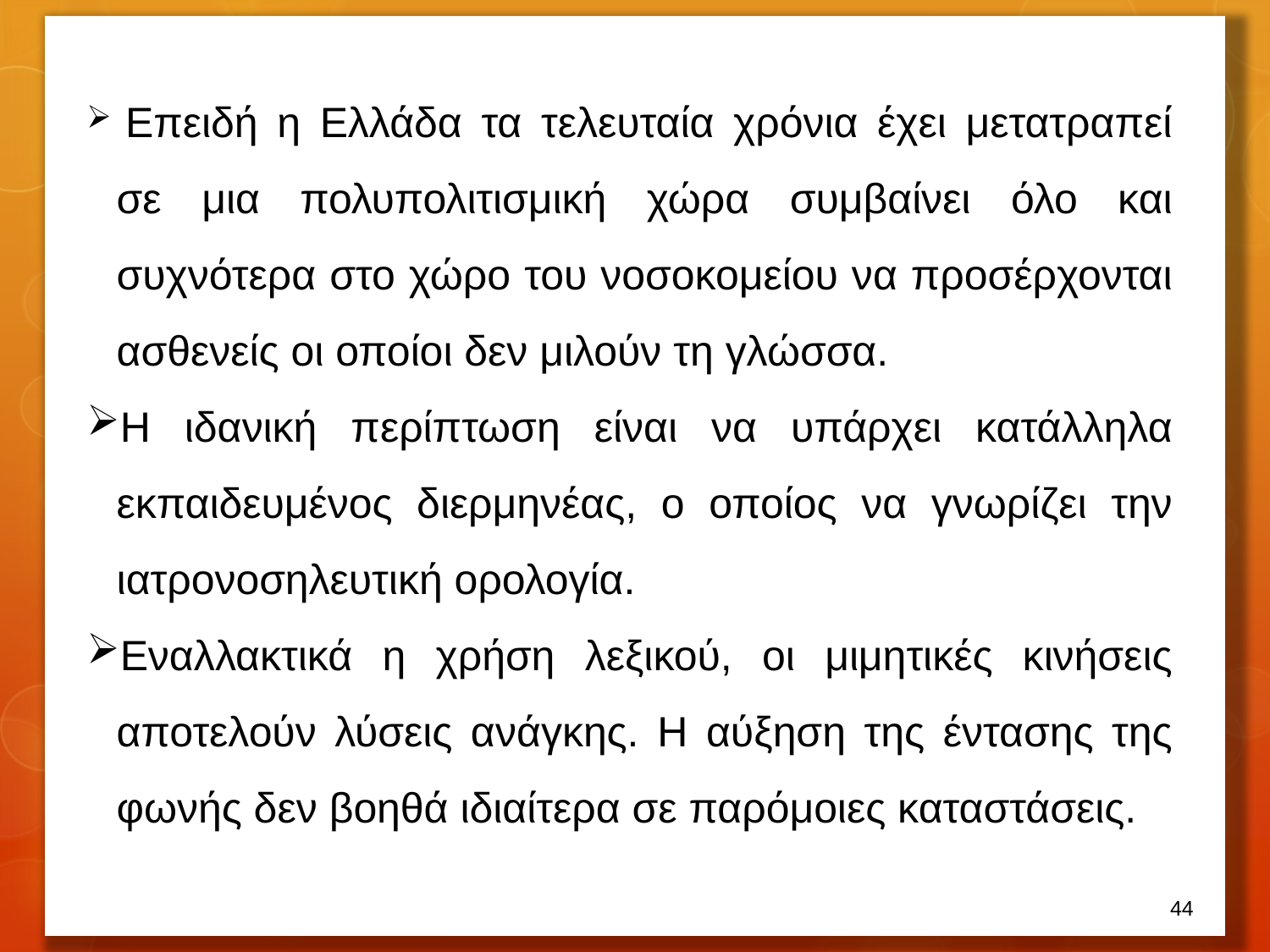

Eπειδή η Ελλάδα τα τελευταία χρόνια έχει μετατραπεί σε μια πολυπολιτισμική χώρα συμβαίνει όλο και συχνότερα στο χώρο του νοσοκομείου να προσέρχονται ασθενείς οι οποίοι δεν μιλούν τη γλώσσα.
Η ιδανική περίπτωση είναι να υπάρχει κατάλληλα εκπαιδευμένος διερμηνέας, ο οποίος να γνωρίζει την ιατρονοσηλευτική ορολογία.
Εναλλακτικά η χρήση λεξικού, οι μιμητικές κινήσεις αποτελούν λύσεις ανάγκης. Η αύξηση της έντασης της φωνής δεν βοηθά ιδιαίτερα σε παρόμοιες καταστάσεις.
44